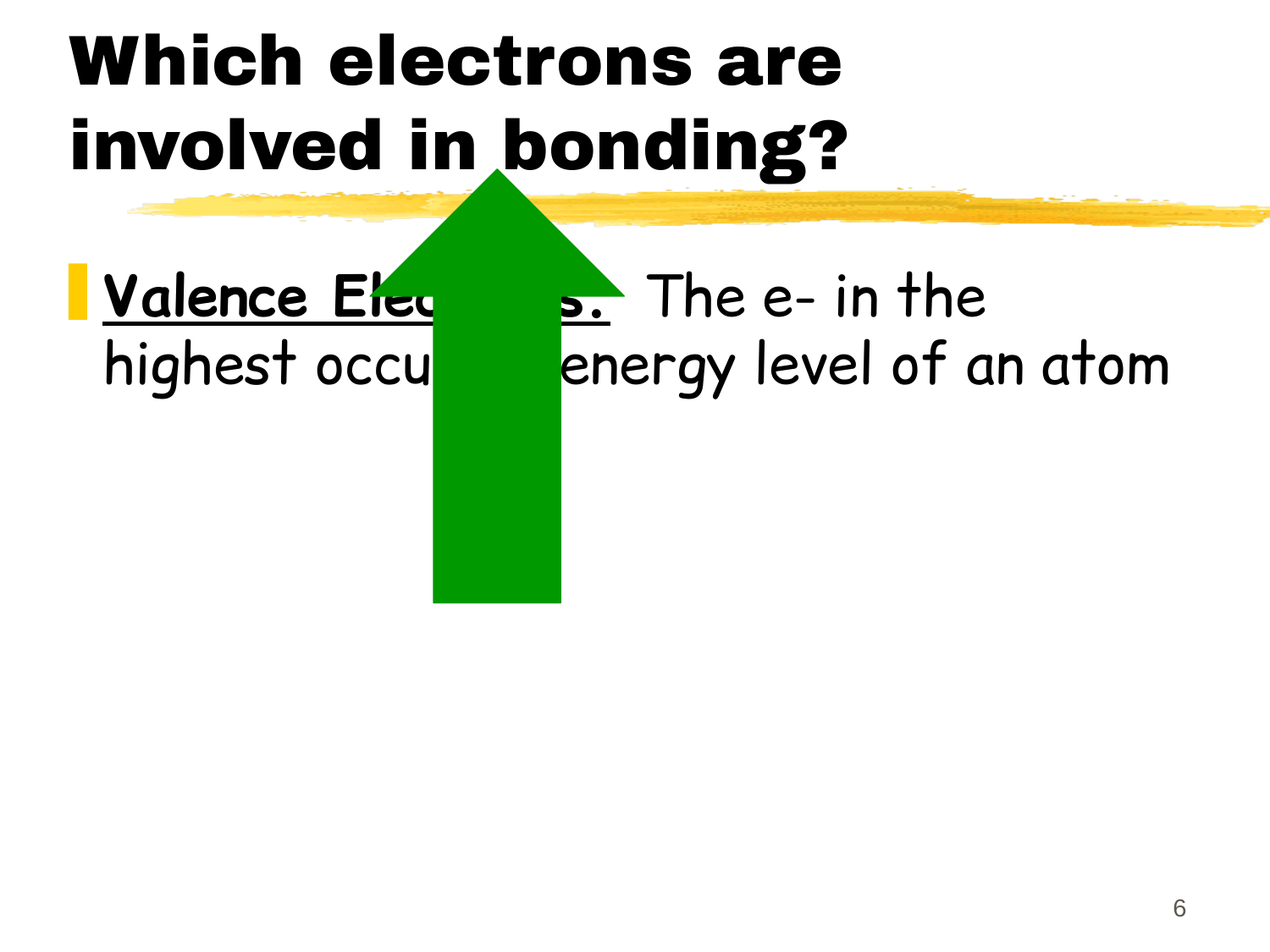

# Which electrons are involved in bonding?

Valence Electrons:  The e- in the highest occupied energy level of an atom

6